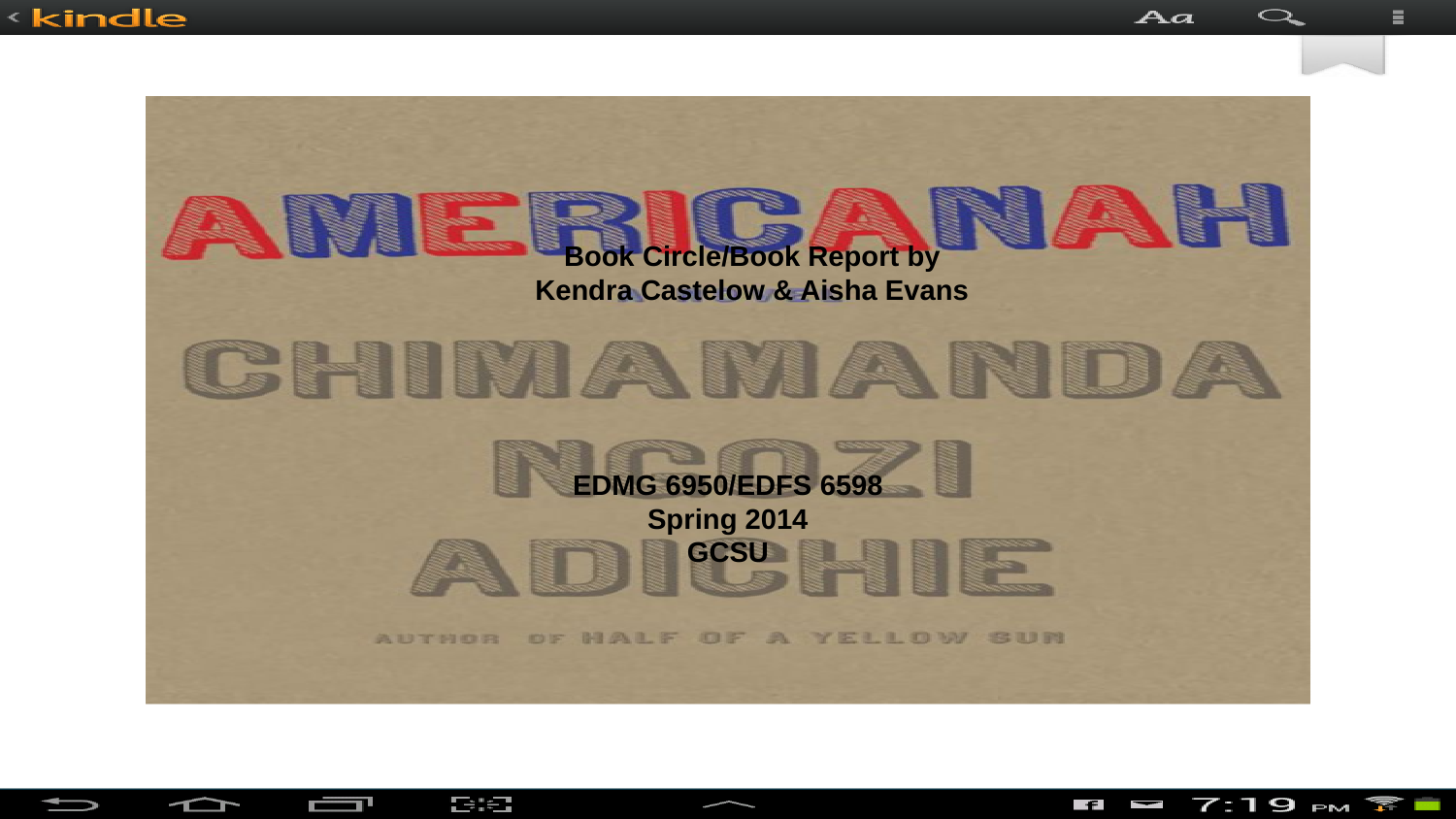

# Book Circle/Book Report by
Kendra Castelow & Aisha Evans

EDMG 6950/EDFS 6598
Spring 2014
GCSU